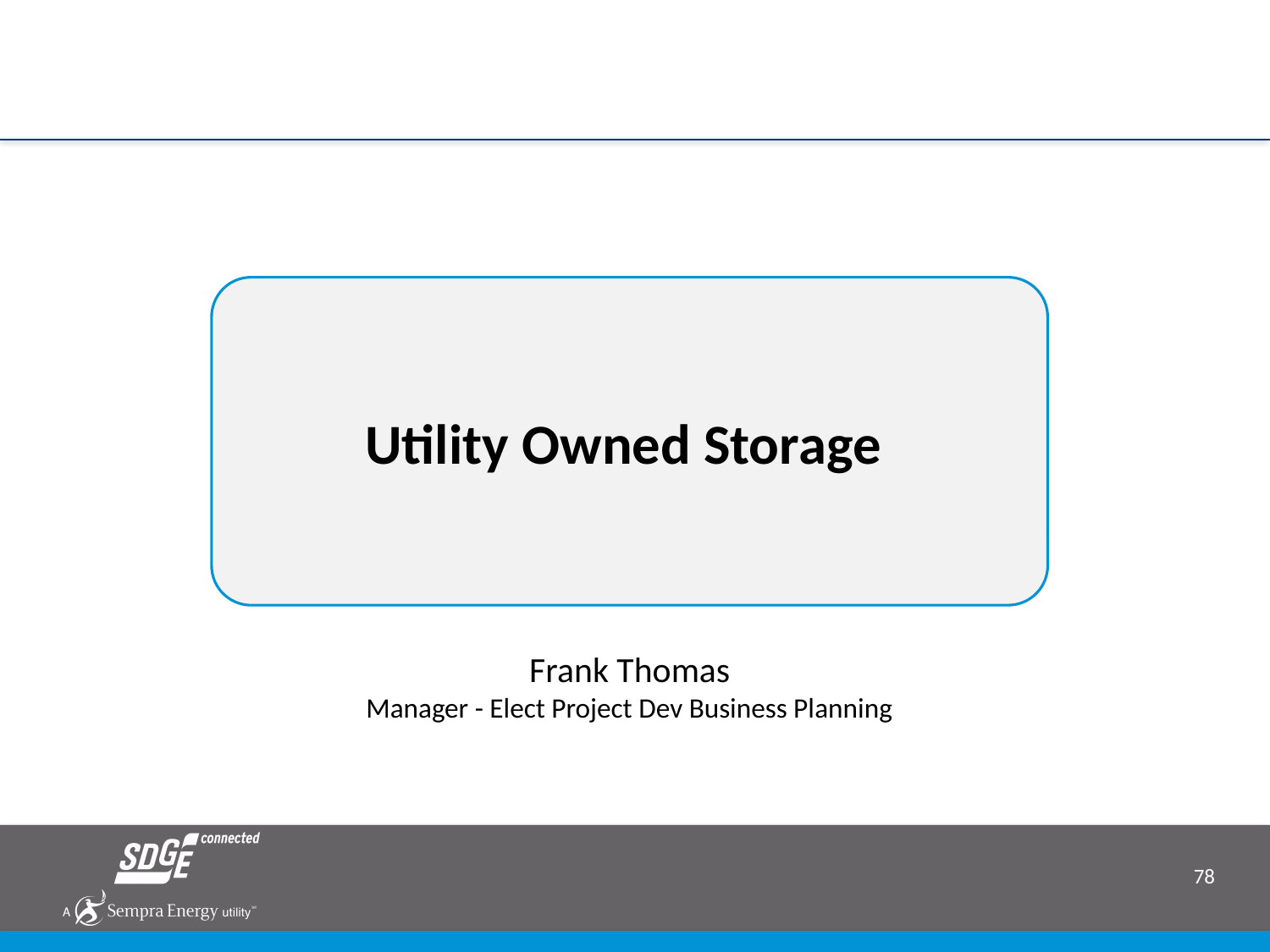

Utility Owned Storage

Frank Thomas
Manager - Elect Project Dev Business Planning

June 2014 RAM RFO:  Bringing Renewable Energy to San Diego